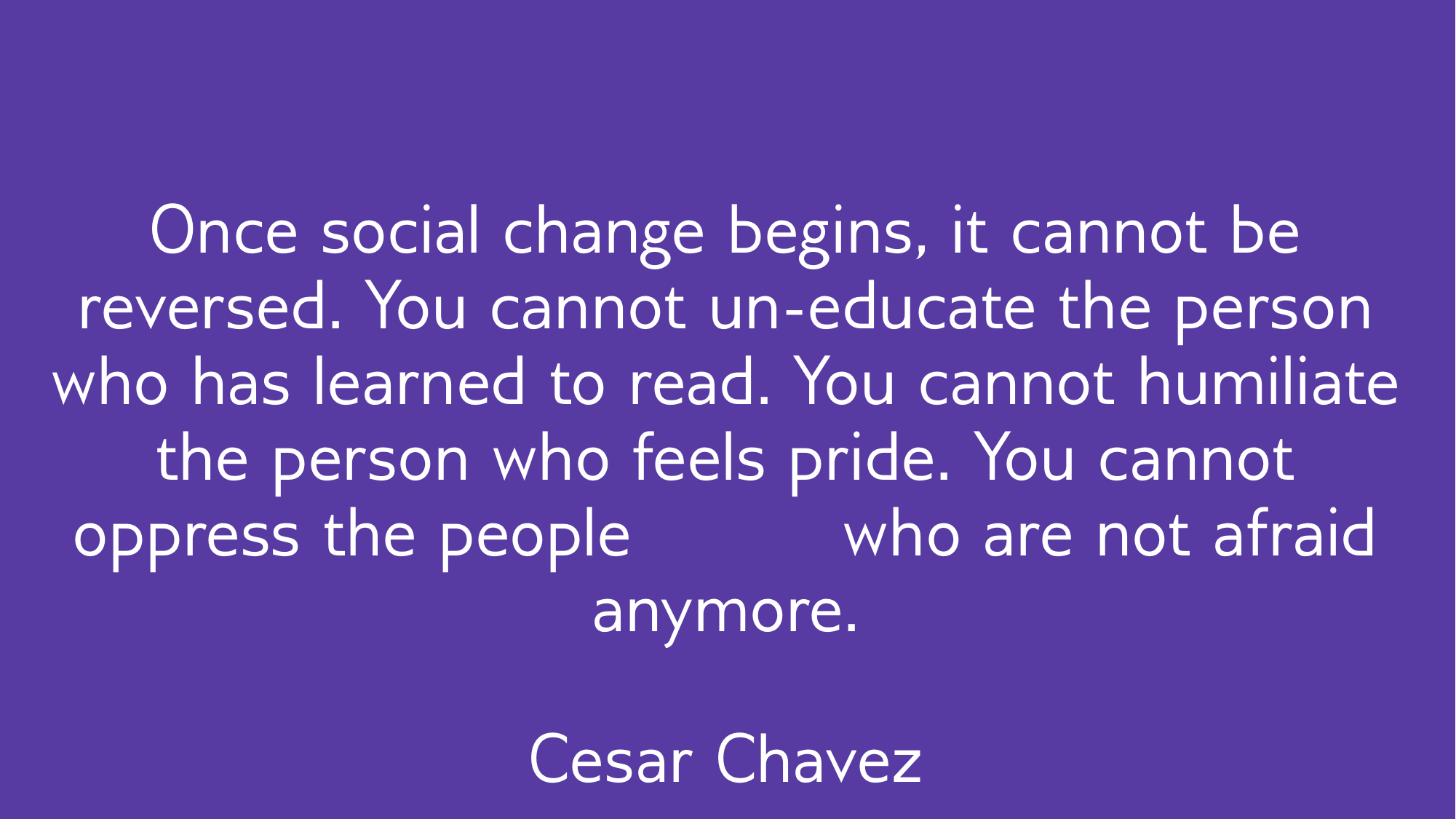

# Once social change begins, it cannot be reversed. You cannot un-educate the person who has learned to read. You cannot humiliate the person who feels pride. You cannot oppress the people          who are not afraid anymore. Cesar Chavez